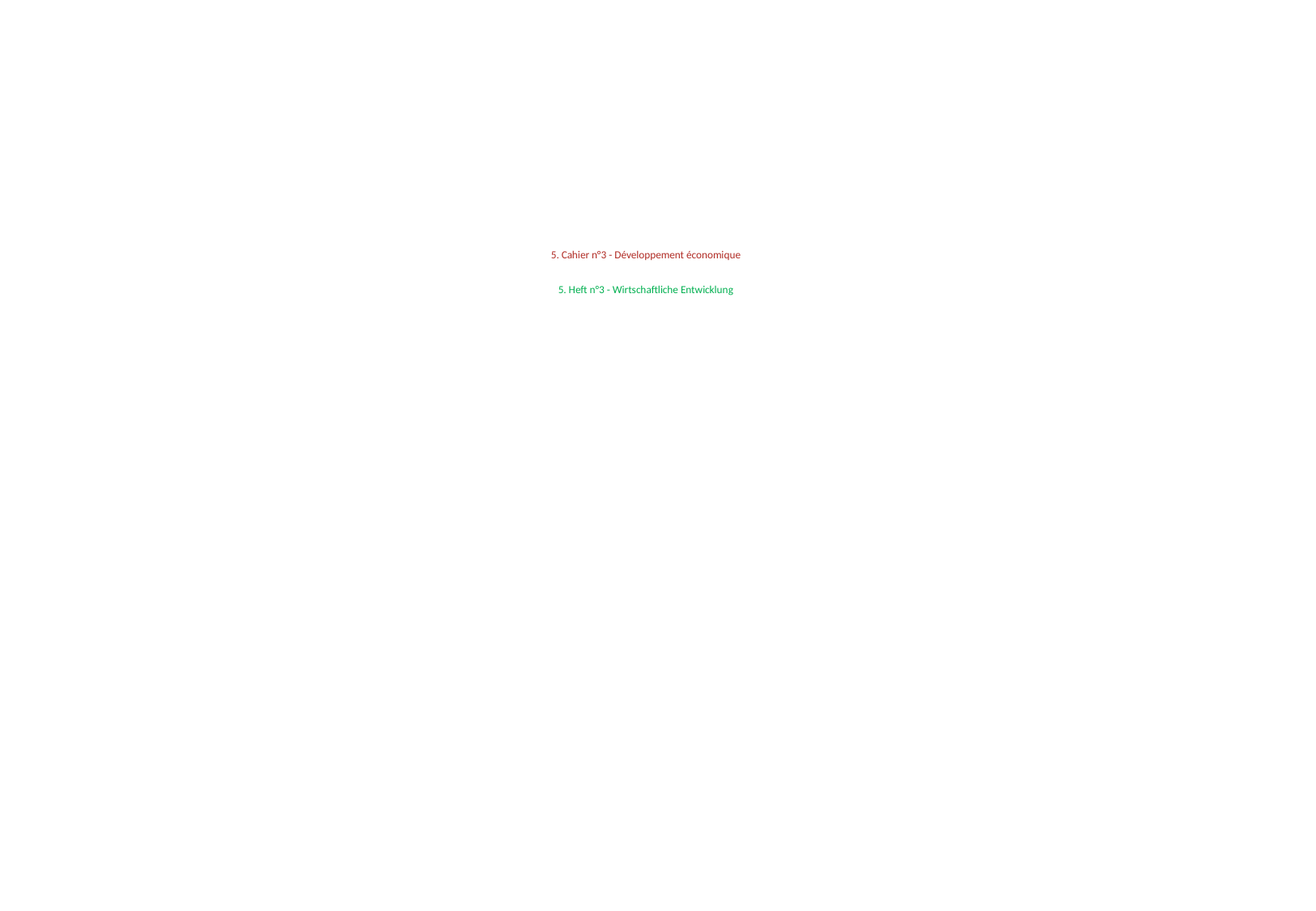

# 5. Cahier n°3 - Développement économique 5. Heft n°3 - Wirtschaftliche Entwicklung